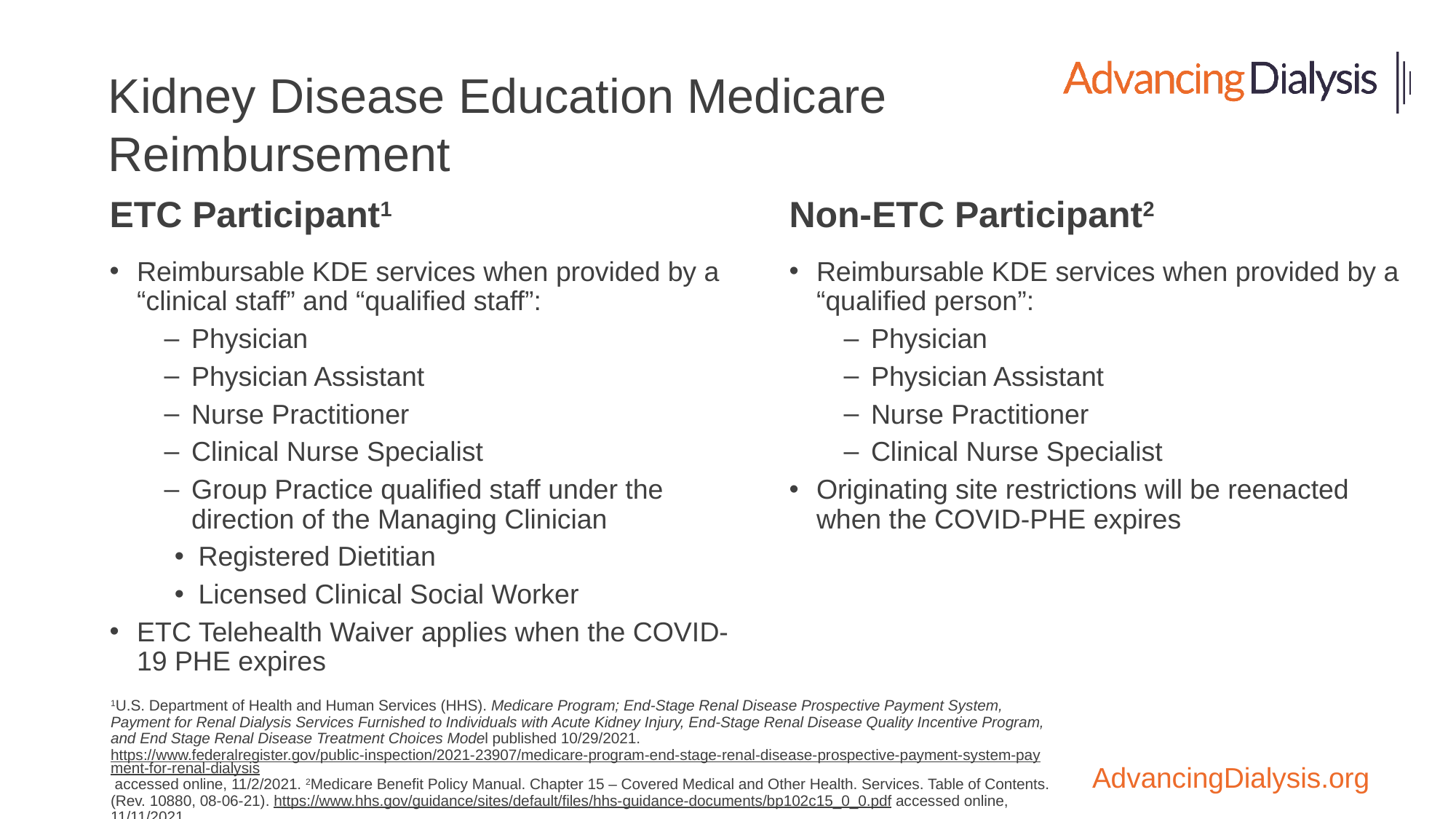

# Kidney Disease Education Medicare Reimbursement
ETC Participant1
Non-ETC Participant2
Reimbursable KDE services when provided by a “clinical staff” and “qualified staff”:
Physician
Physician Assistant
Nurse Practitioner
Clinical Nurse Specialist
Group Practice qualified staff under the direction of the Managing Clinician
Registered Dietitian
Licensed Clinical Social Worker
ETC Telehealth Waiver applies when the COVID-19 PHE expires
Reimbursable KDE services when provided by a “qualified person”:
Physician
Physician Assistant
Nurse Practitioner
Clinical Nurse Specialist
Originating site restrictions will be reenacted when the COVID-PHE expires
1U.S. Department of Health and Human Services (HHS). Medicare Program; End-Stage Renal Disease Prospective Payment System, Payment for Renal Dialysis Services Furnished to Individuals with Acute Kidney Injury, End-Stage Renal Disease Quality Incentive Program, and End Stage Renal Disease Treatment Choices Model published 10/29/2021. https://www.federalregister.gov/public-inspection/2021-23907/medicare-program-end-stage-renal-disease-prospective-payment-system-payment-for-renal-dialysis accessed online, 11/2/2021. 2Medicare Benefit Policy Manual. Chapter 15 – Covered Medical and Other Health. Services. Table of Contents. (Rev. 10880, 08-06-21). https://www.hhs.gov/guidance/sites/default/files/hhs-guidance-documents/bp102c15_0_0.pdf accessed online, 11/11/2021.